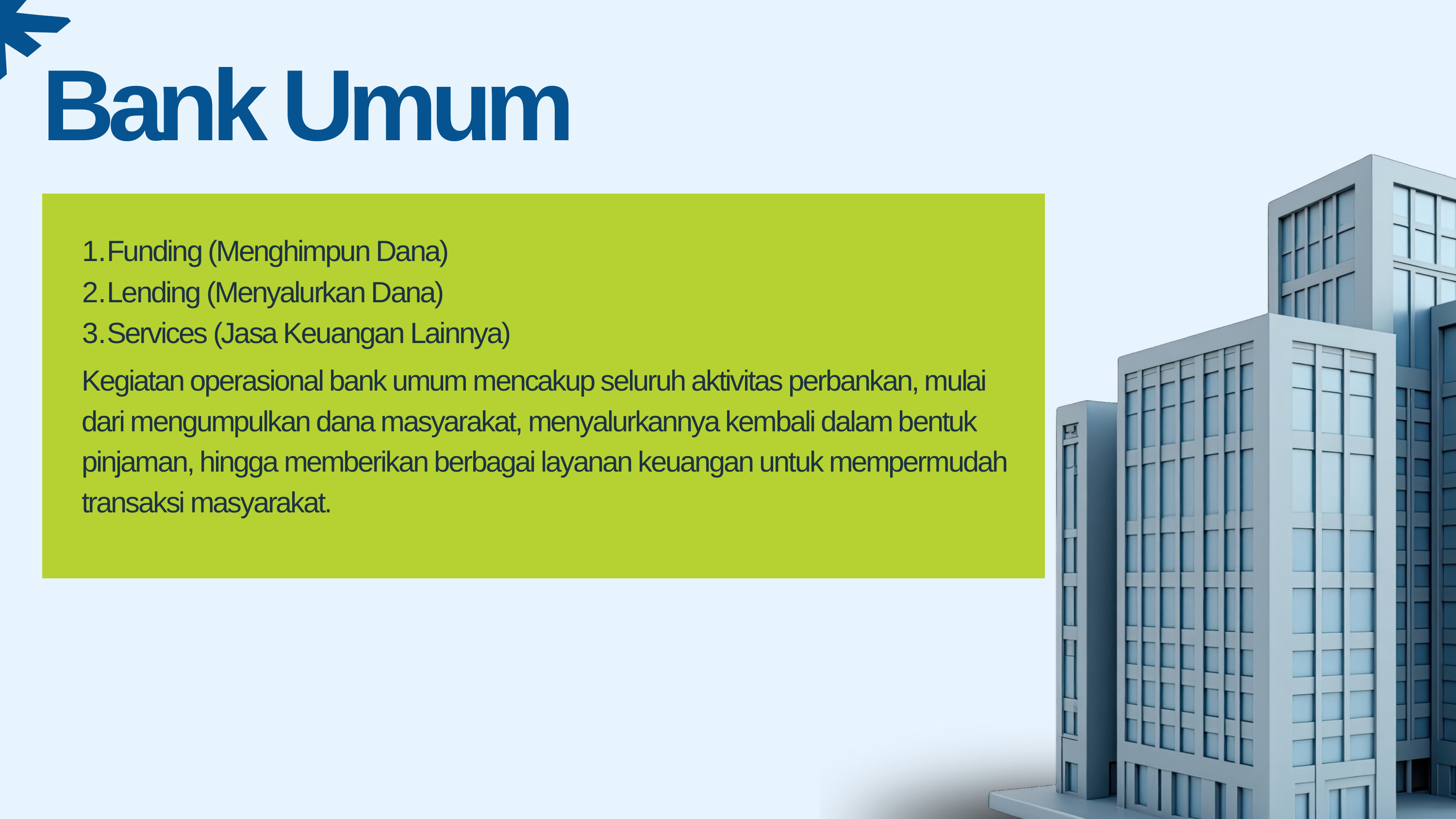

Bank Umum

Funding (Menghimpun Dana)
Lending (Menyalurkan Dana)
Services (Jasa Keuangan Lainnya)

Kegiatan operasional bank umum mencakup seluruh aktivitas perbankan, mulai dari mengumpulkan dana masyarakat, menyalurkannya kembali dalam bentuk pinjaman, hingga memberikan berbagai layanan keuangan untuk mempermudah transaksi masyarakat.